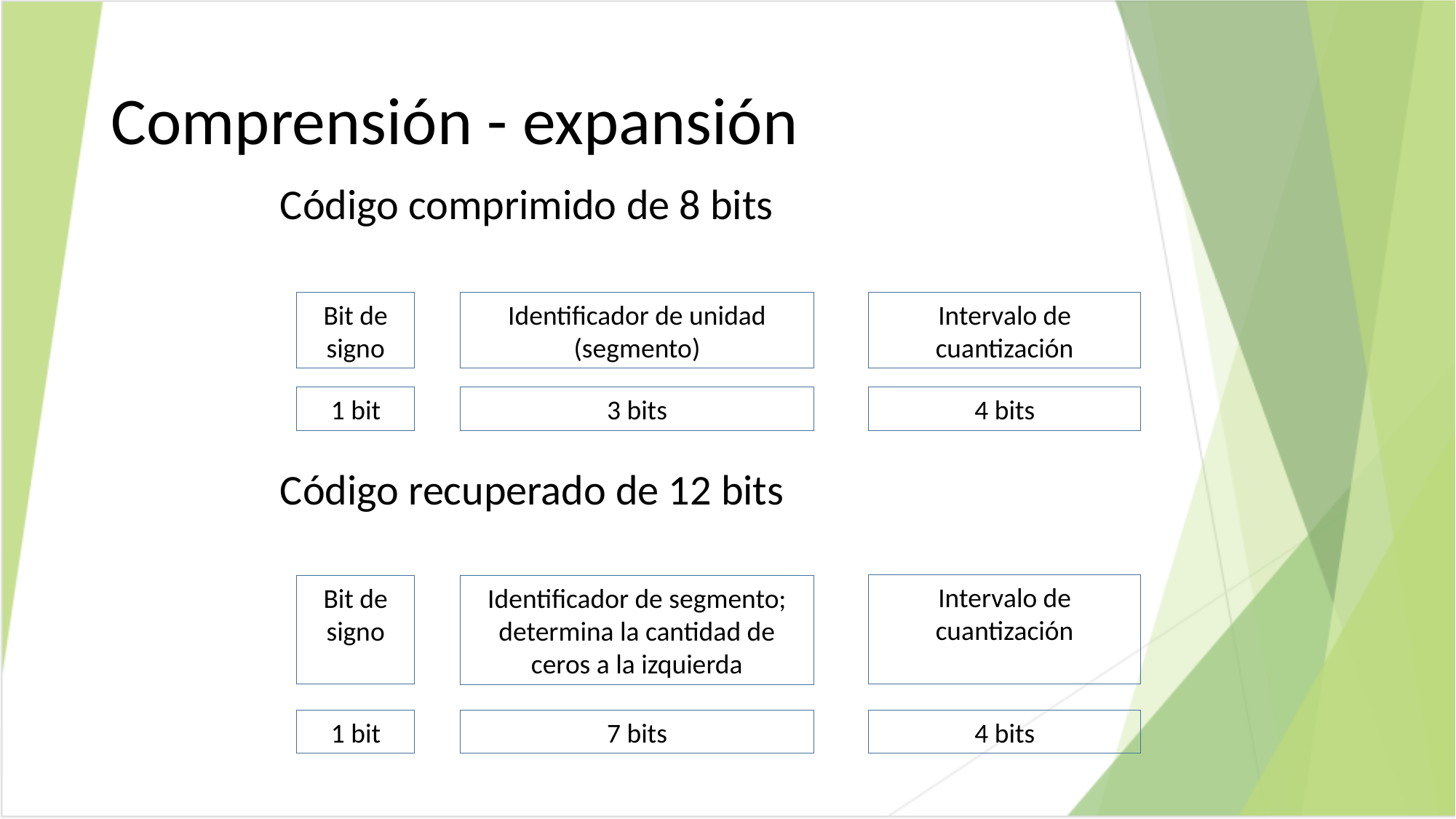

# Comprensión - expansión
Código comprimido de 8 bits
Bit de signo
Identificador de unidad (segmento)
Intervalo de cuantización
1 bit
3 bits
4 bits
Código recuperado de 12 bits
Bit de signo

Identificador de segmento; determina la cantidad de ceros a la izquierda
Intervalo de cuantización

1 bit
7 bits
4 bits